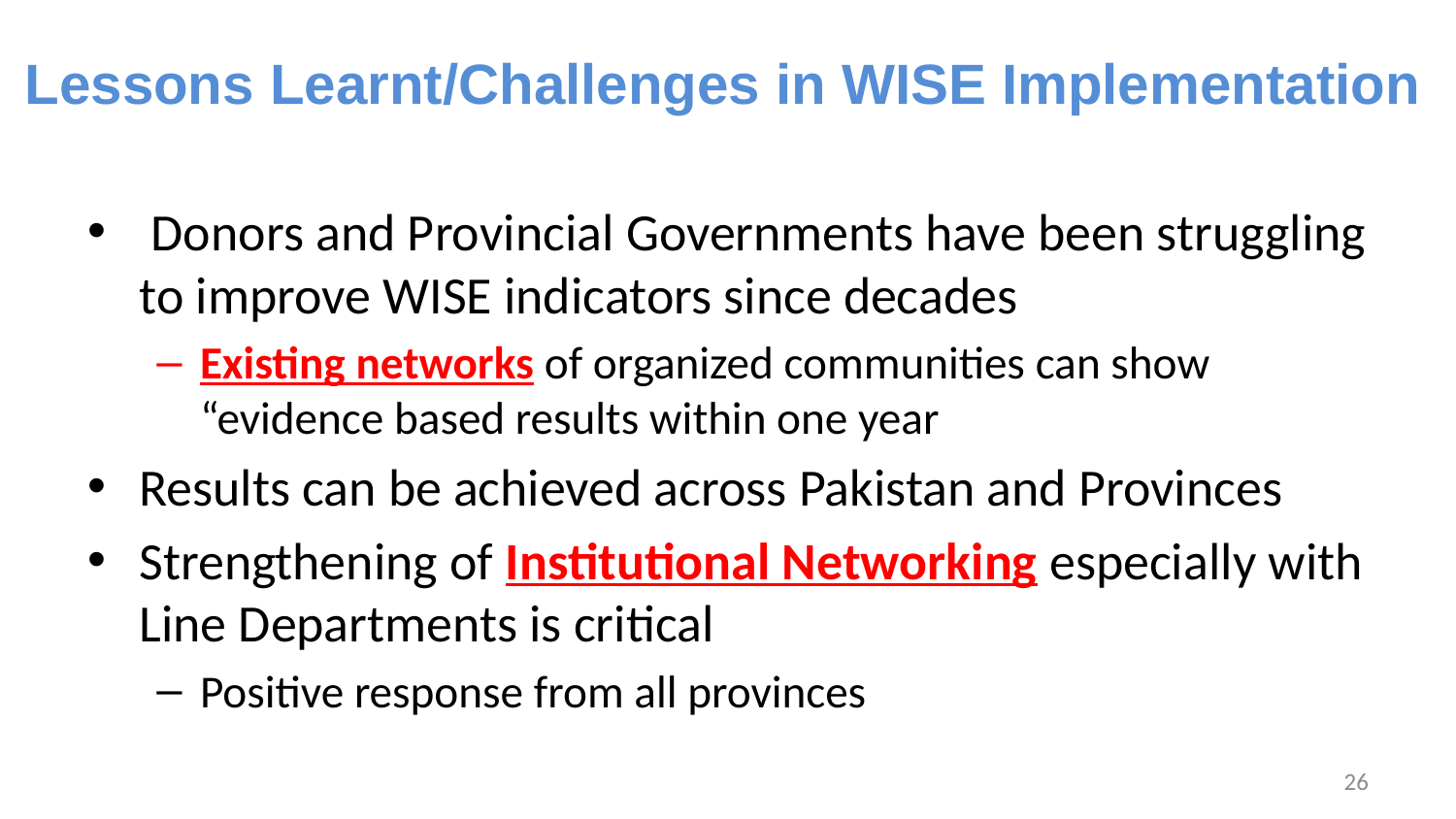

# Lessons Learnt/Challenges in WISE Implementation
 Donors and Provincial Governments have been struggling to improve WISE indicators since decades
Existing networks of organized communities can show “evidence based results within one year
Results can be achieved across Pakistan and Provinces
Strengthening of Institutional Networking especially with Line Departments is critical
Positive response from all provinces

26